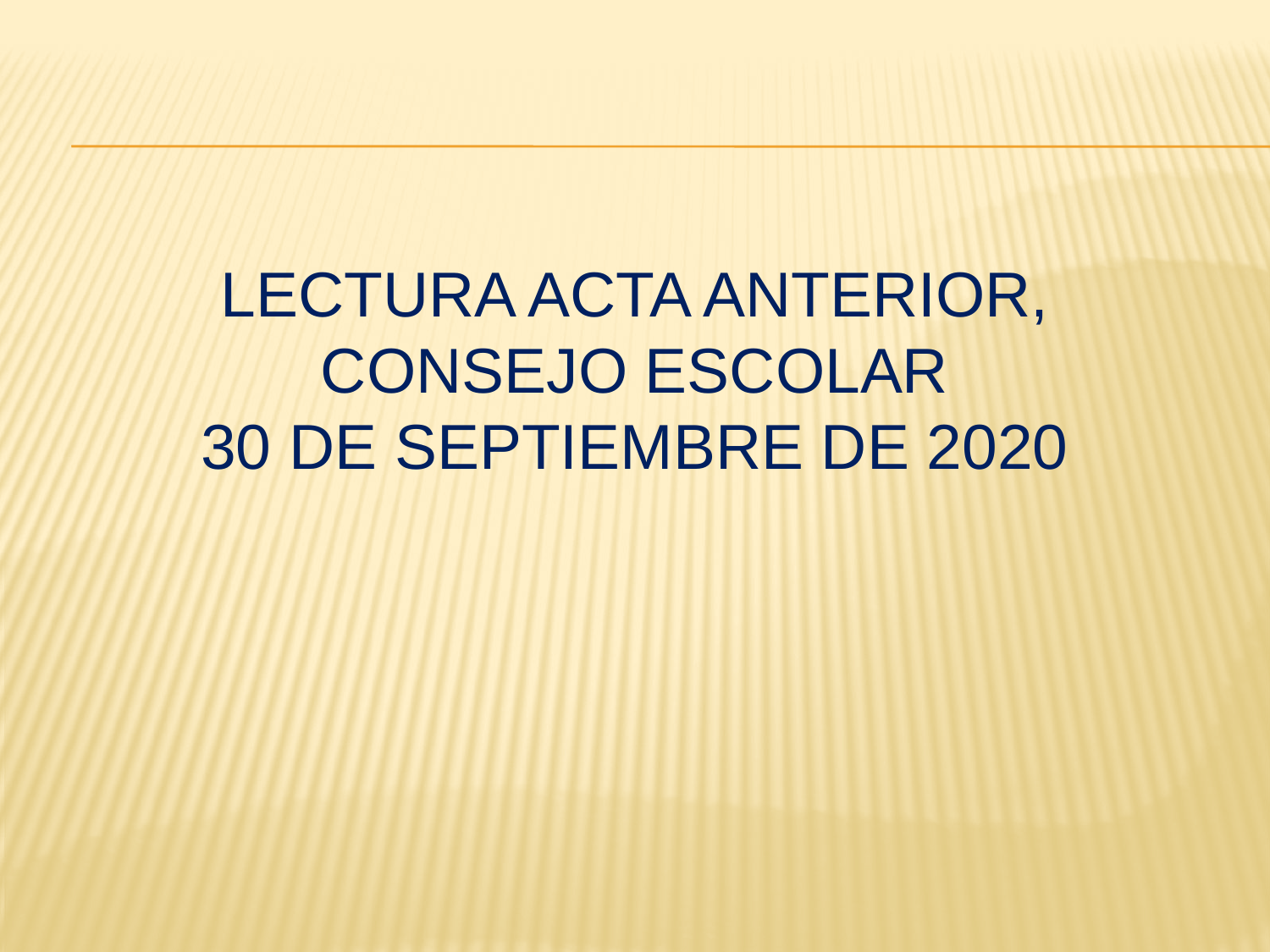

# Lectura acta anterior, consejo escolar 30 DE septiembre de 2020